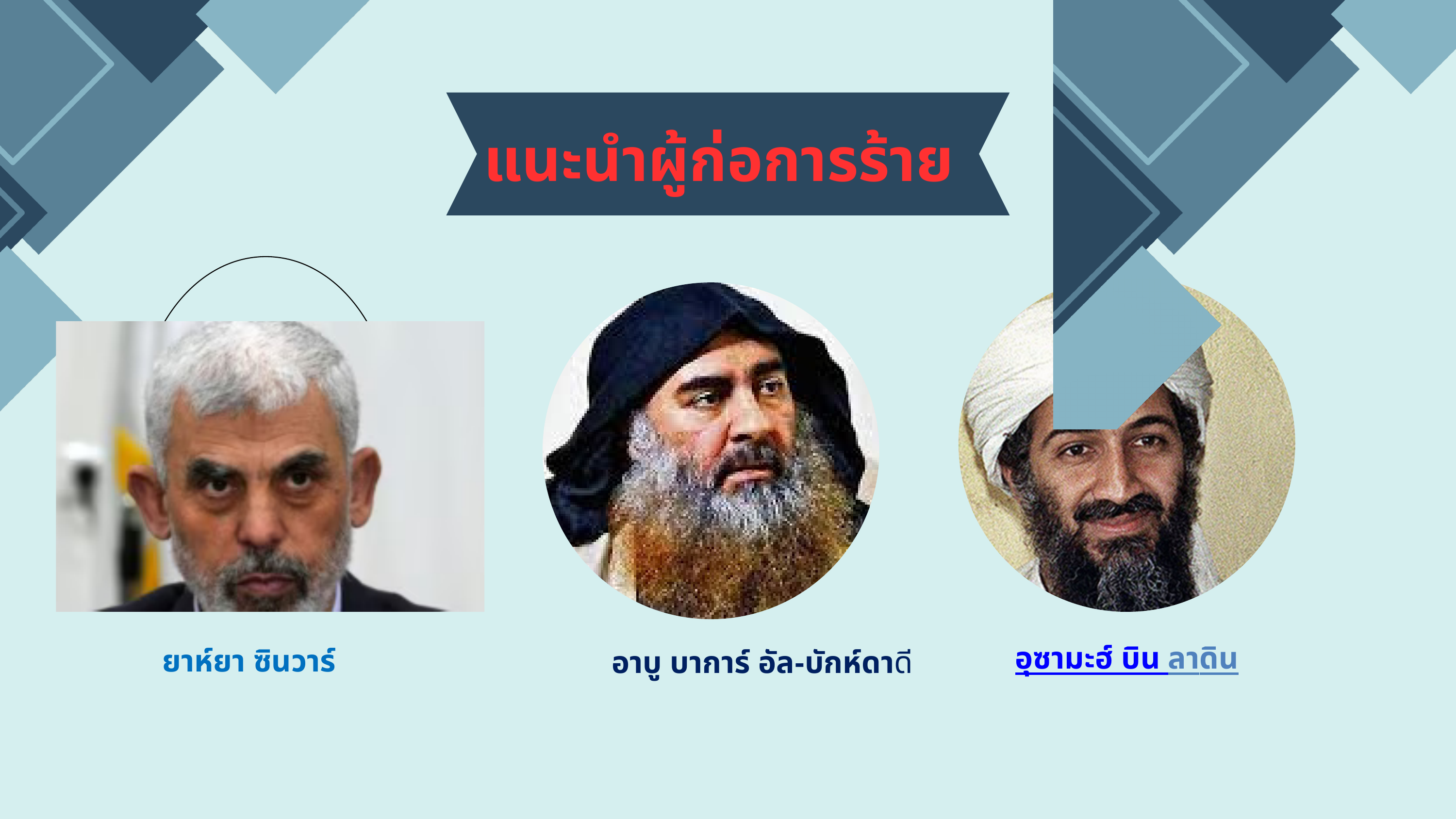

แนะนำผู้ก่อการร้าย

ยาห์ยา ซินวาร์
อุซามะฮ์ บิน ลาดิน
อาบู บาการ์ อัล-บักห์ดาดี